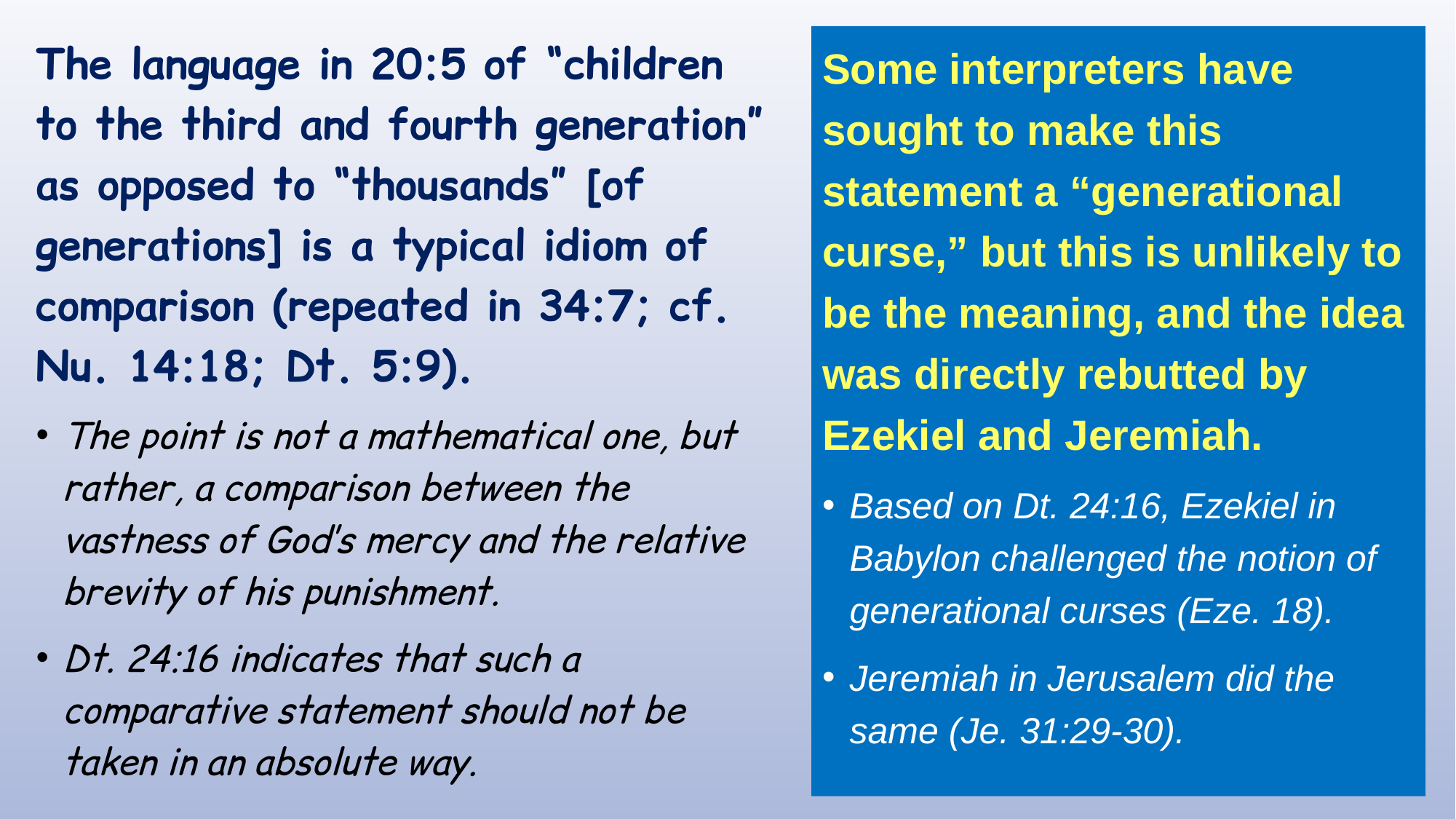

The language in 20:5 of “children to the third and fourth generation” as opposed to “thousands” [of generations] is a typical idiom of comparison (repeated in 34:7; cf. Nu. 14:18; Dt. 5:9).
The point is not a mathematical one, but rather, a comparison between the vastness of God’s mercy and the relative brevity of his punishment.
Dt. 24:16 indicates that such a comparative statement should not be taken in an absolute way.
Some interpreters have sought to make this statement a “generational curse,” but this is unlikely to be the meaning, and the idea was directly rebutted by Ezekiel and Jeremiah.
Based on Dt. 24:16, Ezekiel in Babylon challenged the notion of generational curses (Eze. 18).
Jeremiah in Jerusalem did the same (Je. 31:29-30).
128